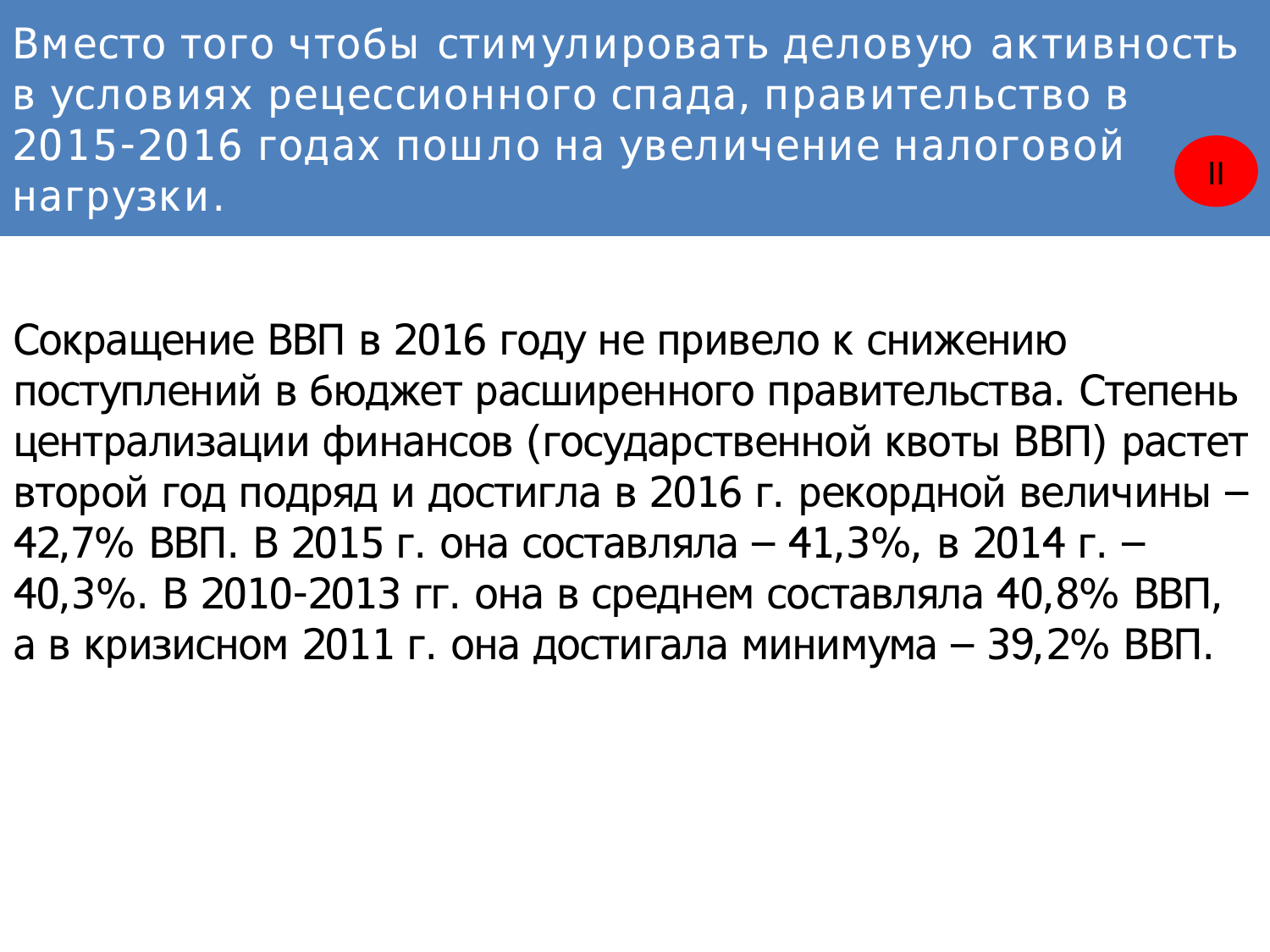

Вместо того чтобы стимулировать деловую активность в условиях рецессионного спада, правительство в 2015-2016 годах пошло на увеличение налоговой нагрузки.
II
# Сокращение ВВП в 2016 году не привело к снижению поступлений в бюджет расширенного правительства. Степень централизации финансов (государственной квоты ВВП) растет второй год подряд и достигла в 2016 г. рекордной величины – 42,7% ВВП. В 2015 г. она составляла – 41,3%, в 2014 г. – 40,3%. В 2010-2013 гг. она в среднем составляла 40,8% ВВП, а в кризисном 2011 г. она достигала минимума – 39,2% ВВП.